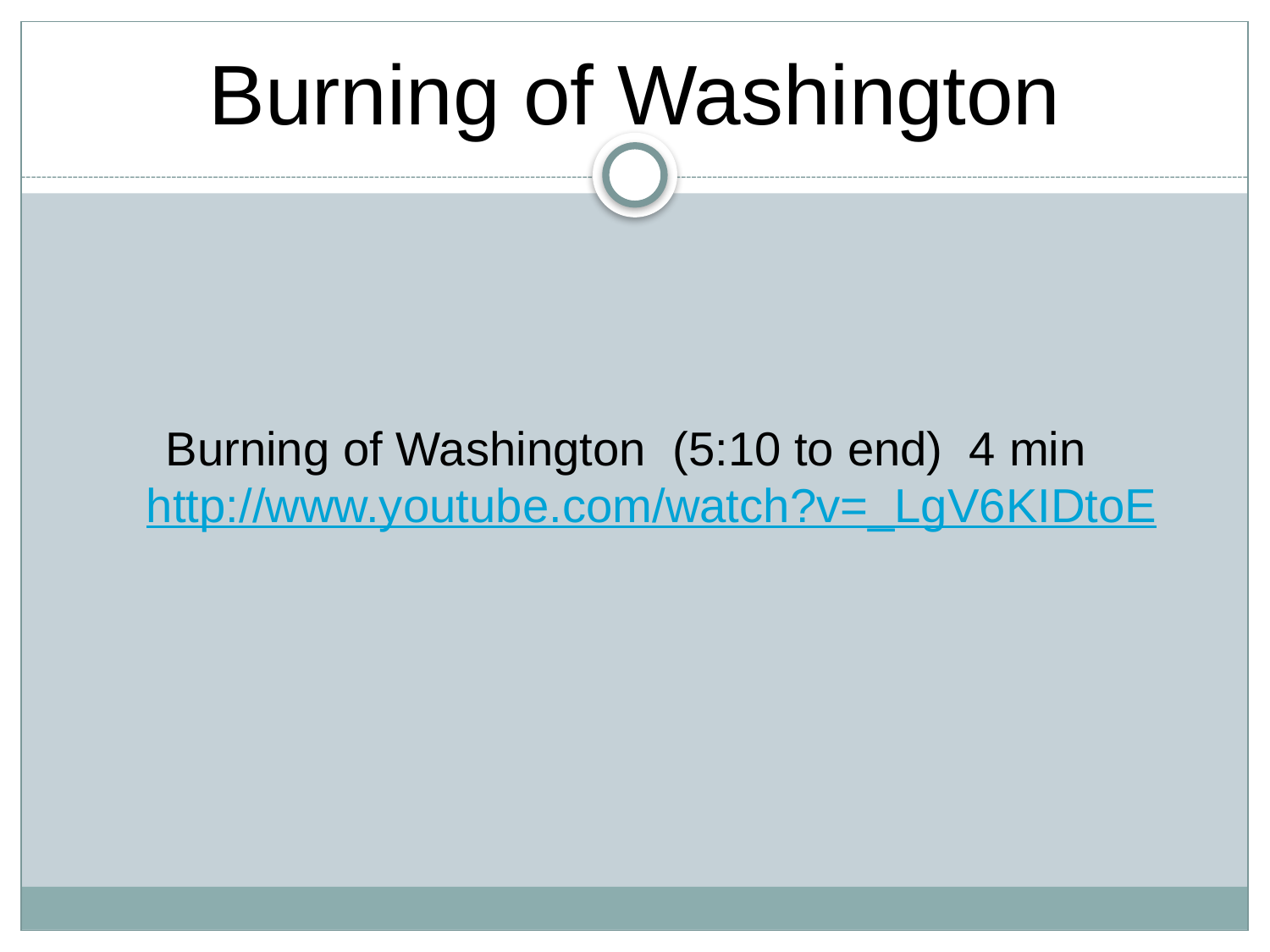

# Burning of Washington

Burning of Washington  (5:10 to end)  4 min http://www.youtube.com/watch?v=_LgV6KIDtoE